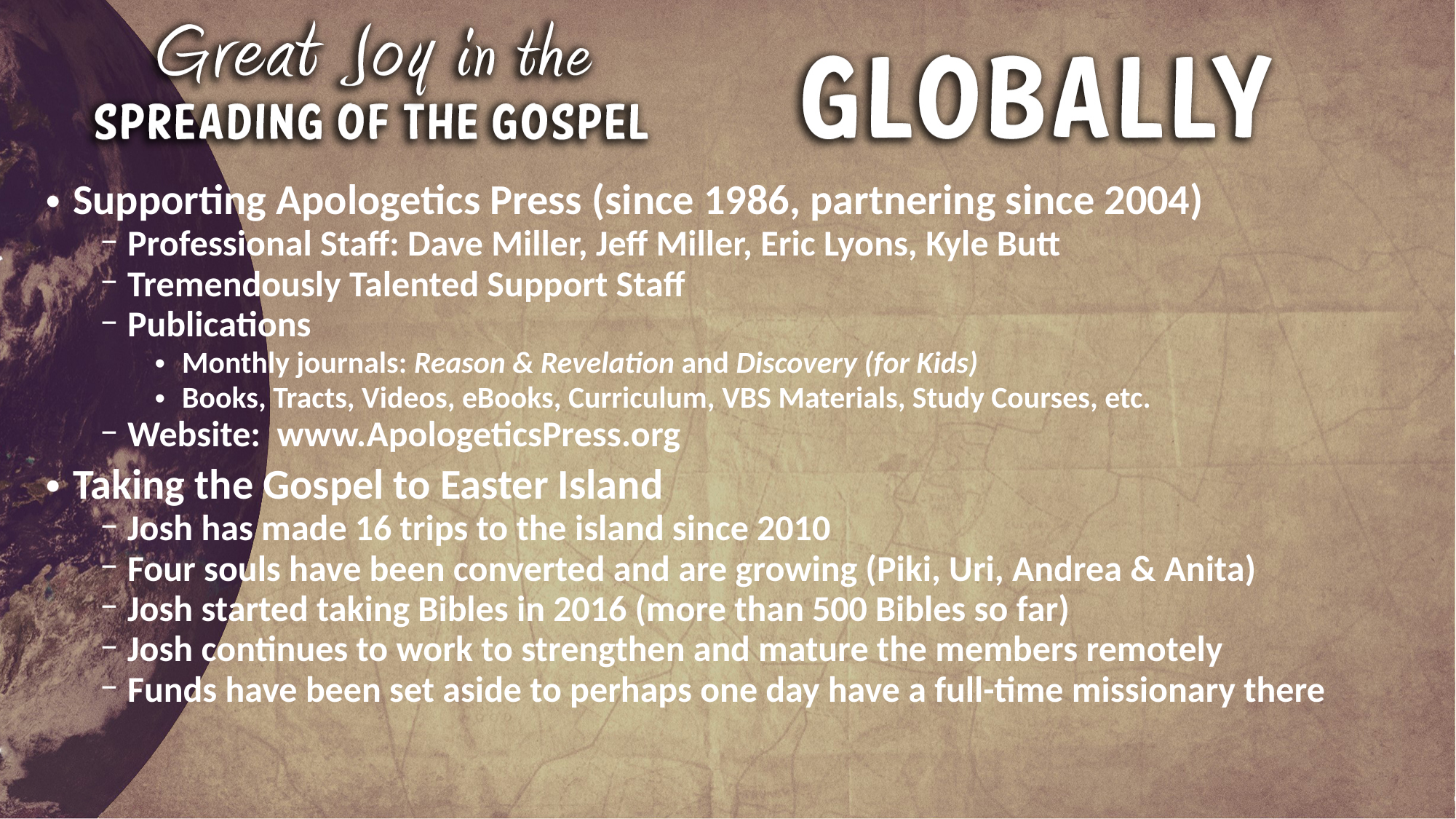

Supporting Apologetics Press (since 1986, partnering since 2004)
Professional Staff: Dave Miller, Jeff Miller, Eric Lyons, Kyle Butt
Tremendously Talented Support Staff
Publications
Monthly journals: Reason & Revelation and Discovery (for Kids)
Books, Tracts, Videos, eBooks, Curriculum, VBS Materials, Study Courses, etc.
Website:  www.ApologeticsPress.org
Taking the Gospel to Easter Island
Josh has made 16 trips to the island since 2010
Four souls have been converted and are growing (Piki, Uri, Andrea & Anita)
Josh started taking Bibles in 2016 (more than 500 Bibles so far)
Josh continues to work to strengthen and mature the members remotely
Funds have been set aside to perhaps one day have a full-time missionary there